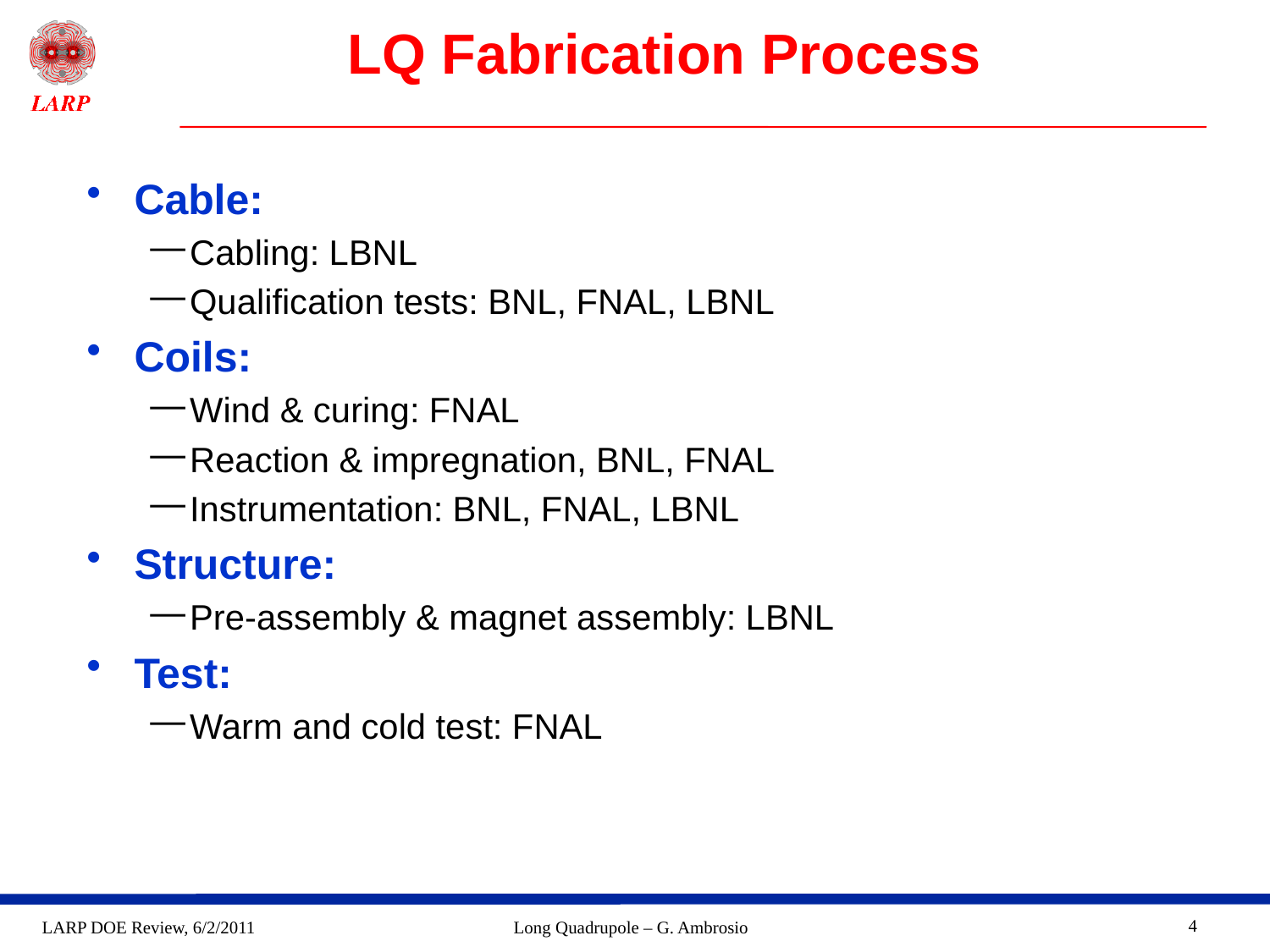

# LQ Fabrication Process
Cable:
Cabling: LBNL
Qualification tests: BNL, FNAL, LBNL
Coils:
Wind & curing: FNAL
Reaction & impregnation, BNL, FNAL
Instrumentation: BNL, FNAL, LBNL
Structure:
Pre-assembly & magnet assembly: LBNL
Test:
Warm and cold test: FNAL